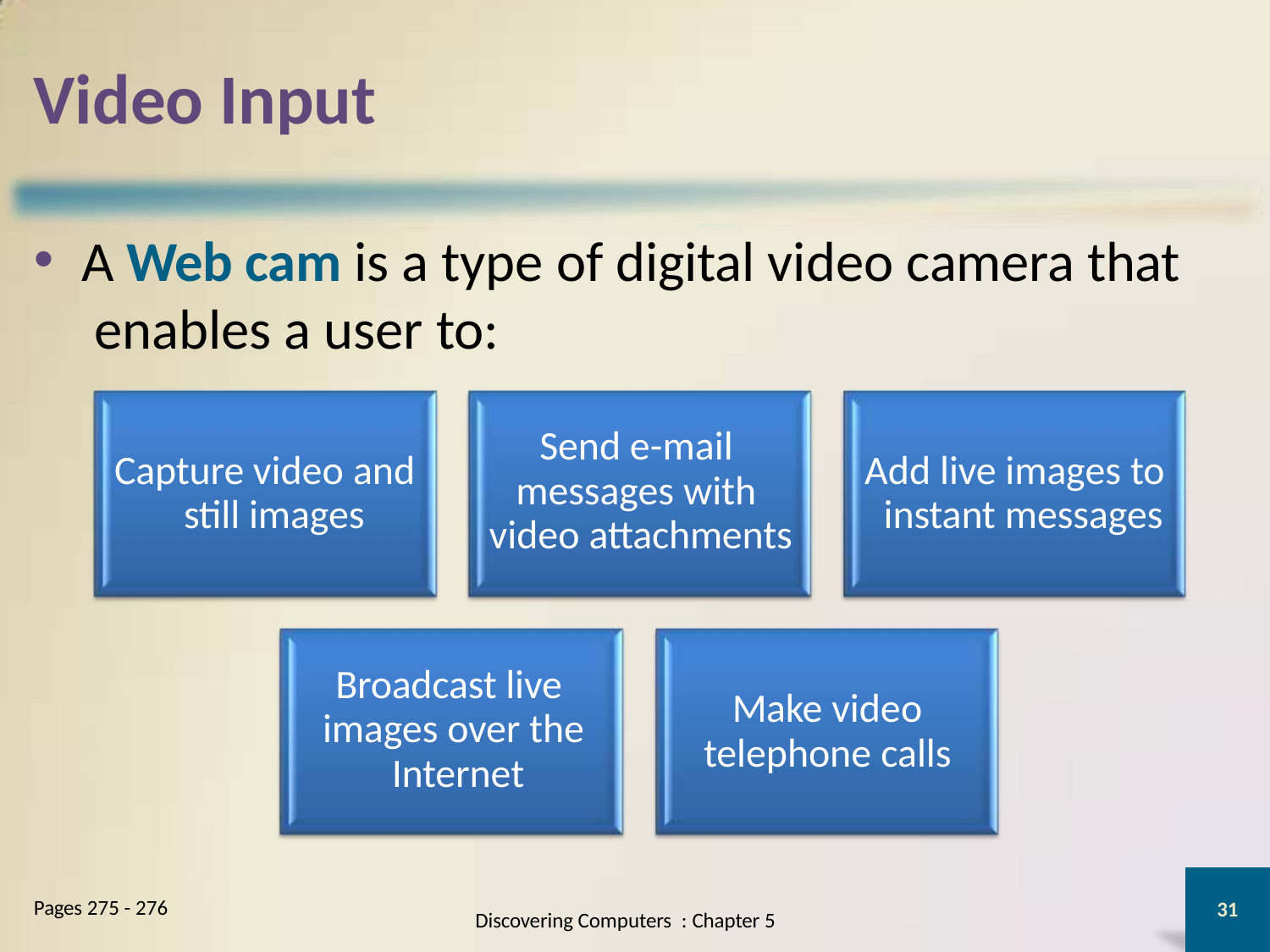

# Video Input
A Web cam is a type of digital video camera that  enables a user to:

Send e-mail  messages with  video attachments
Capture video and  still images
Add live images to  instant messages

Broadcast live  images over the  Internet
Make video  telephone calls
Pages 275 - 276
31
Discovering Computers  : Chapter 5